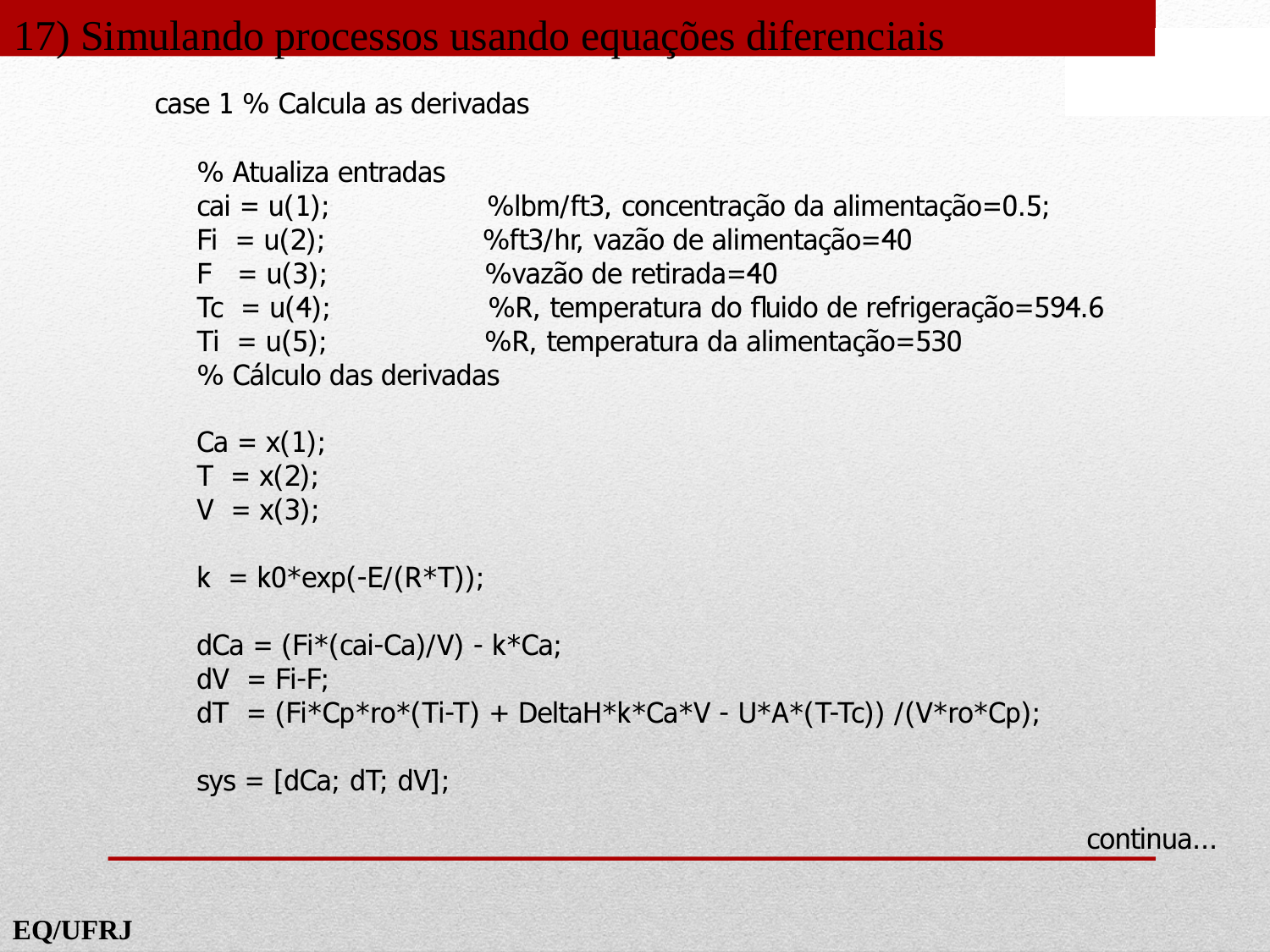

17) Simulando processos usando equações diferenciais
 case 1 % Calcula as derivadas

      % Atualiza entradas
      cai = u(1);                  %lbm/ft3, concentração da alimentação=0.5;
      Fi  = u(2);                  %ft3/hr, vazão de alimentação=40
      F   = u(3);                  %vazão de retirada=40
      Tc  = u(4);                  %R, temperatura do fluido de refrigeração=594.6
      Ti  = u(5);                  %R, temperatura da alimentação=530
      % Cálculo das derivadas

      Ca = x(1);
      T  = x(2);
      V  = x(3);

      k  = k0*exp(-E/(R*T));

      dCa = (Fi*(cai-Ca)/V) - k*Ca;
      dV  = Fi-F;
      dT  = (Fi*Cp*ro*(Ti-T) + DeltaH*k*Ca*V - U*A*(T-Tc)) /(V*ro*Cp);

      sys = [dCa; dT; dV];

continua...